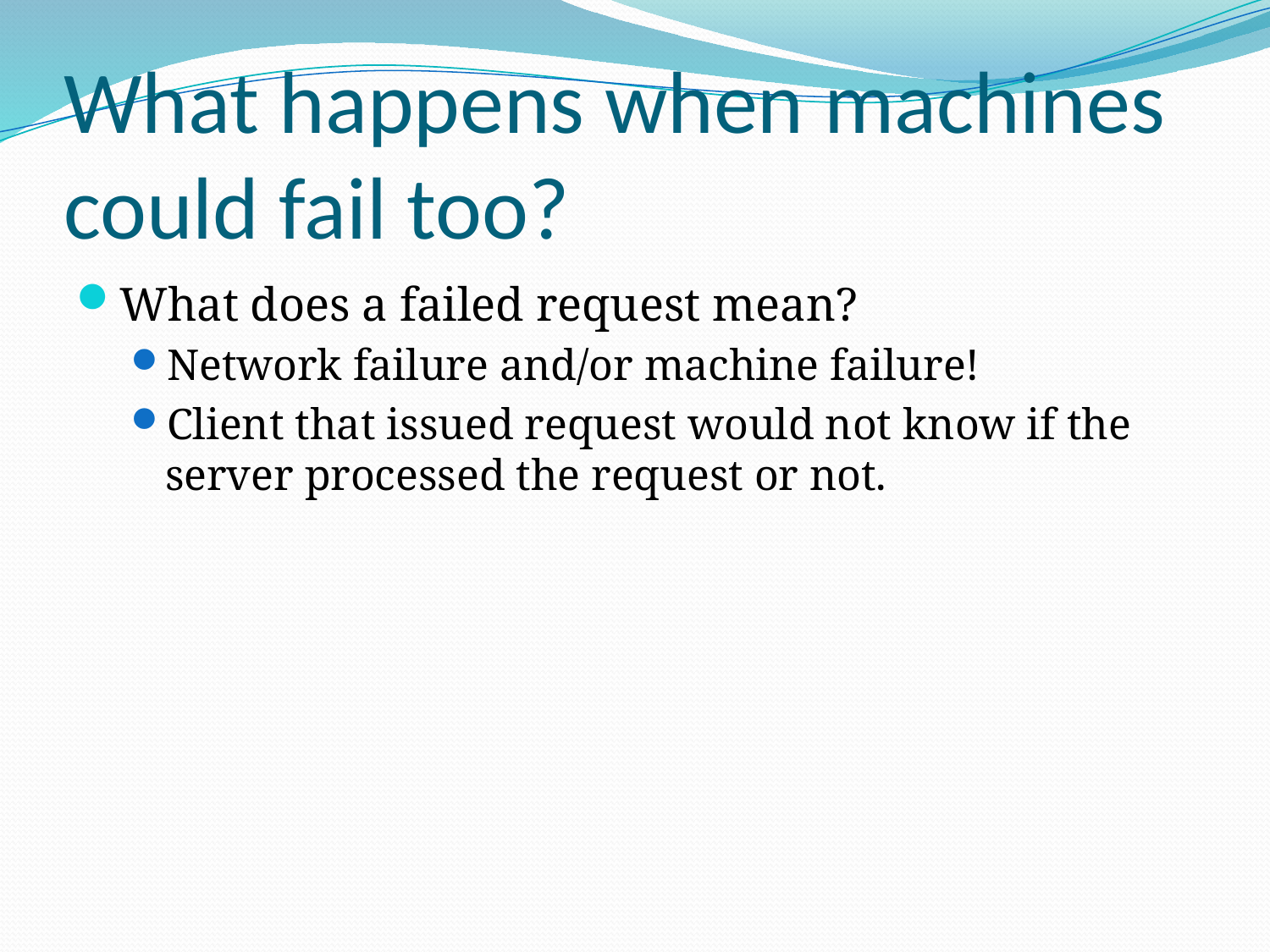

# What happens when machines could fail too?
What does a failed request mean?
Network failure and/or machine failure!
Client that issued request would not know if the server processed the request or not.